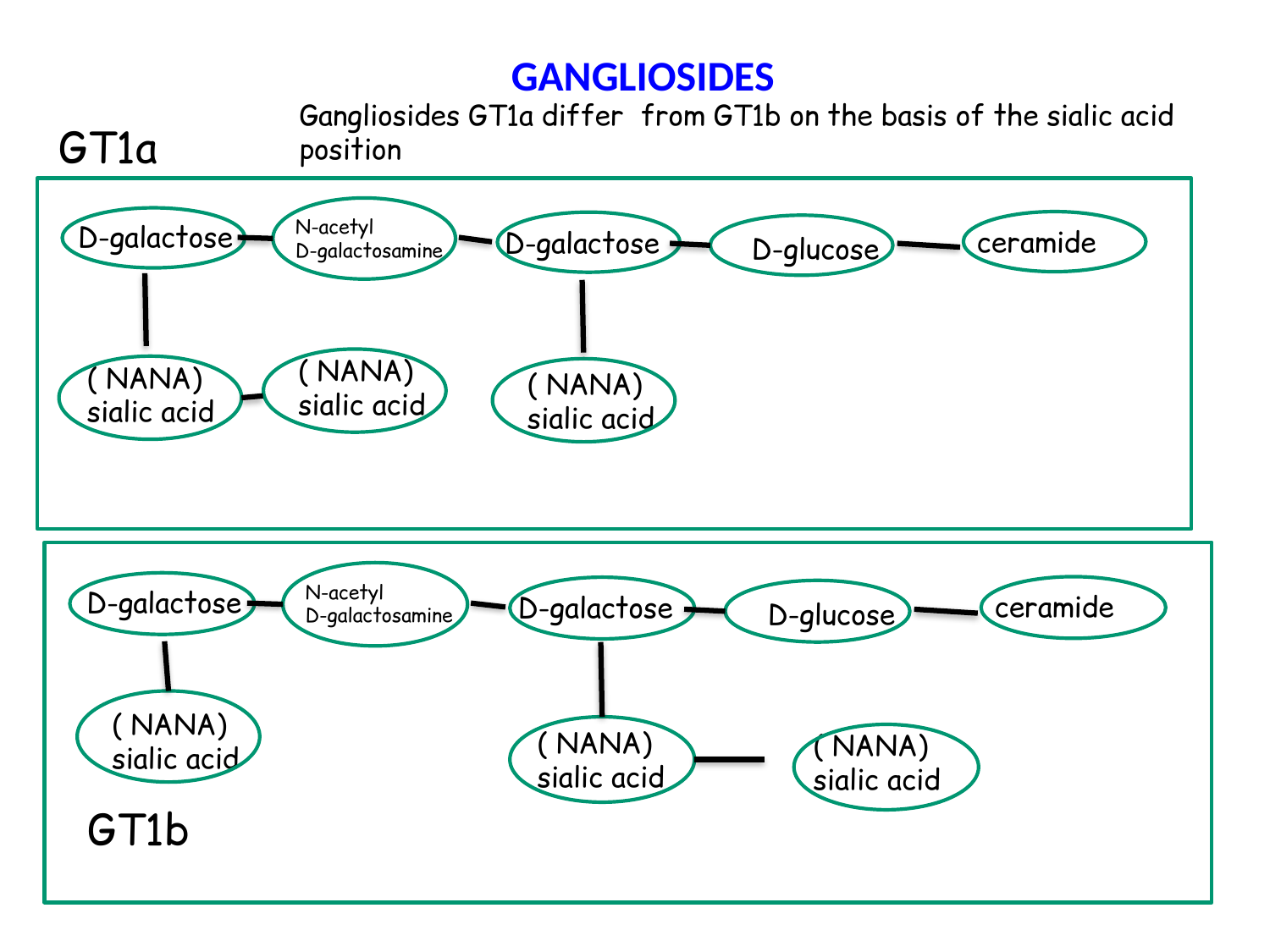

GANGLIOSIDES
Gangliosides GT1a differ  from GT1b on the basis of the sialic acid position
GT1a

N-acetyl
D-galactosamine

D-galactose

ceramide
D-galactose
D-glucose
     ( NANA)
     sialic acid

     ( NANA)
     sialic acid

     ( NANA)
     sialic acid

N-acetyl
D-galactosamine

D-galactose

ceramide
D-galactose
D-glucose

     ( NANA)
     sialic acid
     ( NANA)
     sialic acid

GT1b

     ( NANA)
     sialic acid